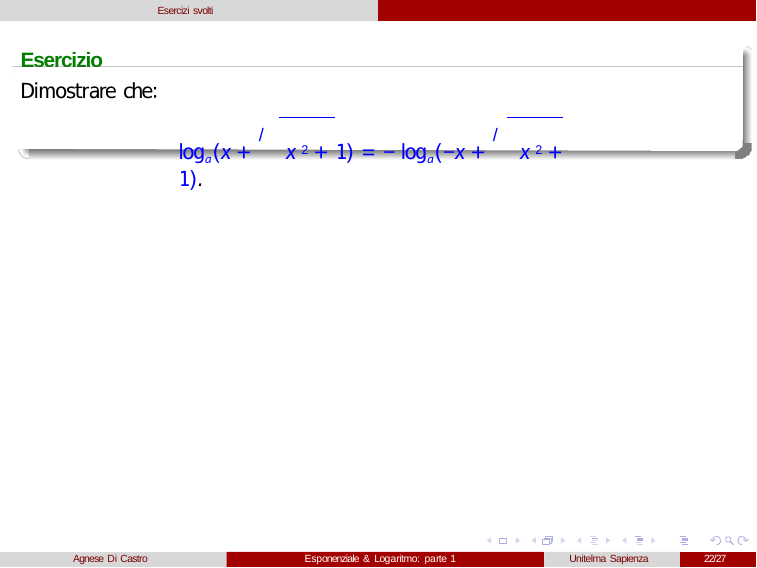

Esercizi svolti
# Esercizio

Dimostrare che:

loga(x + /x 2 + 1) = − loga(−x + /x 2 + 1).

Agnese Di Castro
Esponenziale & Logaritmo: parte 1
Unitelma Sapienza
22/27